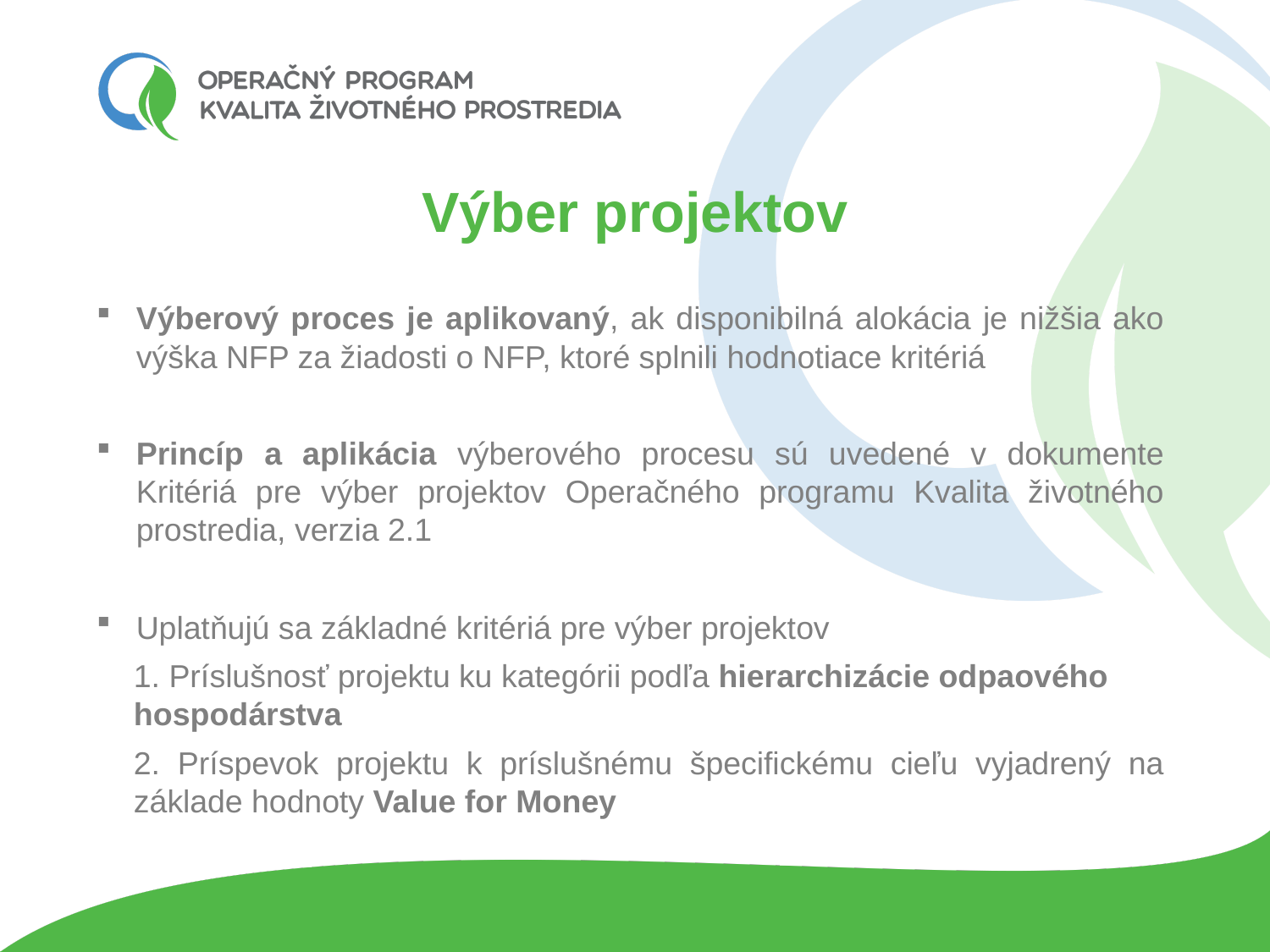

# Výber projektov
Výberový proces je aplikovaný, ak disponibilná alokácia je nižšia ako výška NFP za žiadosti o NFP, ktoré splnili hodnotiace kritériá

Princíp a aplikácia výberového procesu sú uvedené v dokumente Kritériá pre výber projektov Operačného programu Kvalita životného prostredia, verzia 2.1

Uplatňujú sa základné kritériá pre výber projektov
1. Príslušnosť projektu ku kategórii podľa hierarchizácie odpaového hospodárstva
2. Príspevok projektu k príslušnému špecifickému cieľu vyjadrený na základe hodnoty Value for Money